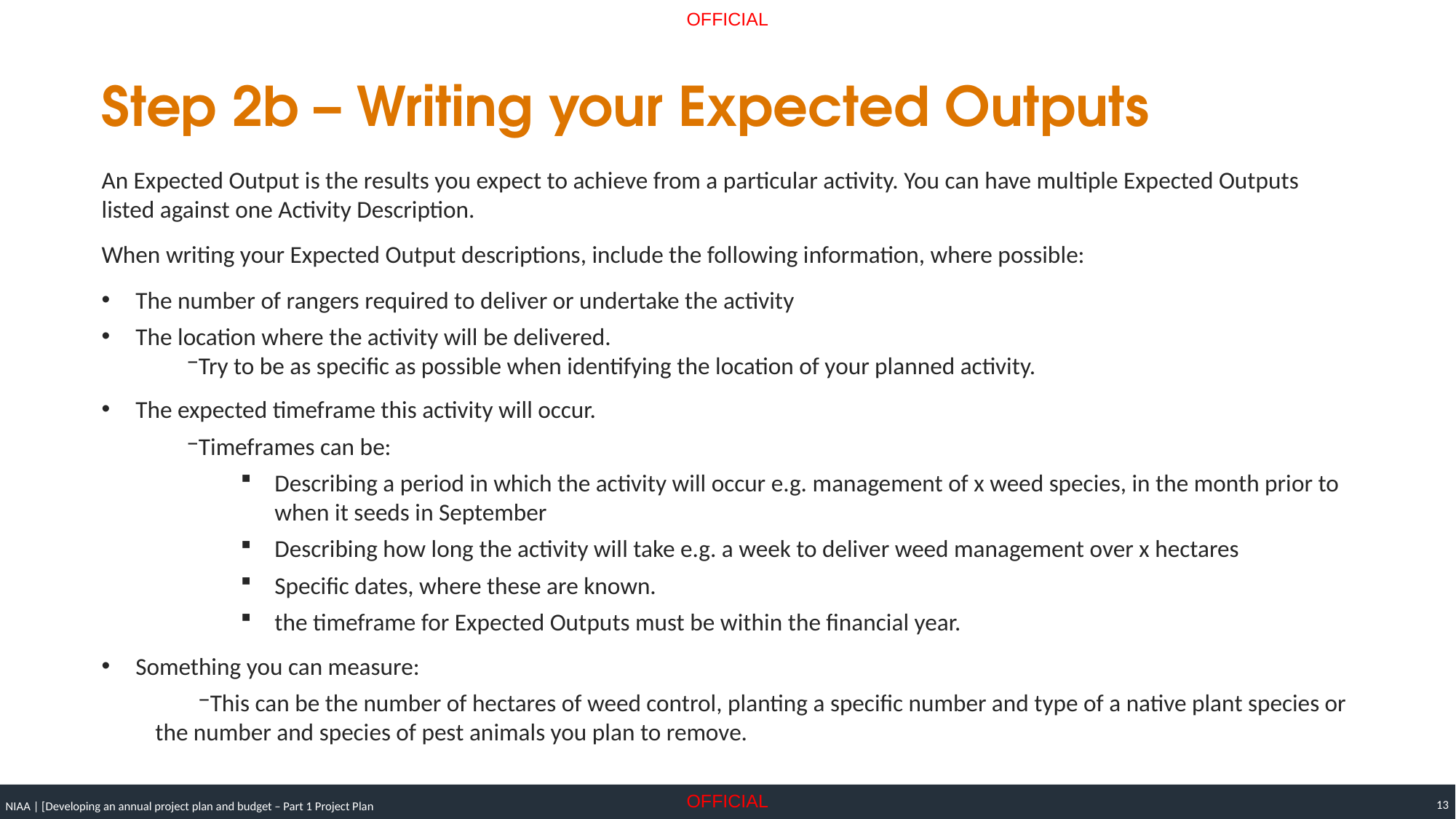

# Step 2b – Writing your Expected Outputs
An Expected Output is the results you expect to achieve from a particular activity. You can have multiple Expected Outputs listed against one Activity Description.
When writing your Expected Output descriptions, include the following information, where possible:
The number of rangers required to deliver or undertake the activity
The location where the activity will be delivered.
Try to be as specific as possible when identifying the location of your planned activity.
The expected timeframe this activity will occur.
Timeframes can be:
Describing a period in which the activity will occur e.g. management of x weed species, in the month prior to when it seeds in September
Describing how long the activity will take e.g. a week to deliver weed management over x hectares
Specific dates, where these are known.
the timeframe for Expected Outputs must be within the financial year.
Something you can measure:
This can be the number of hectares of weed control, planting a specific number and type of a native plant species or the number and species of pest animals you plan to remove.

13
NIAA | [Developing an annual project plan and budget – Part 1 Project Plan